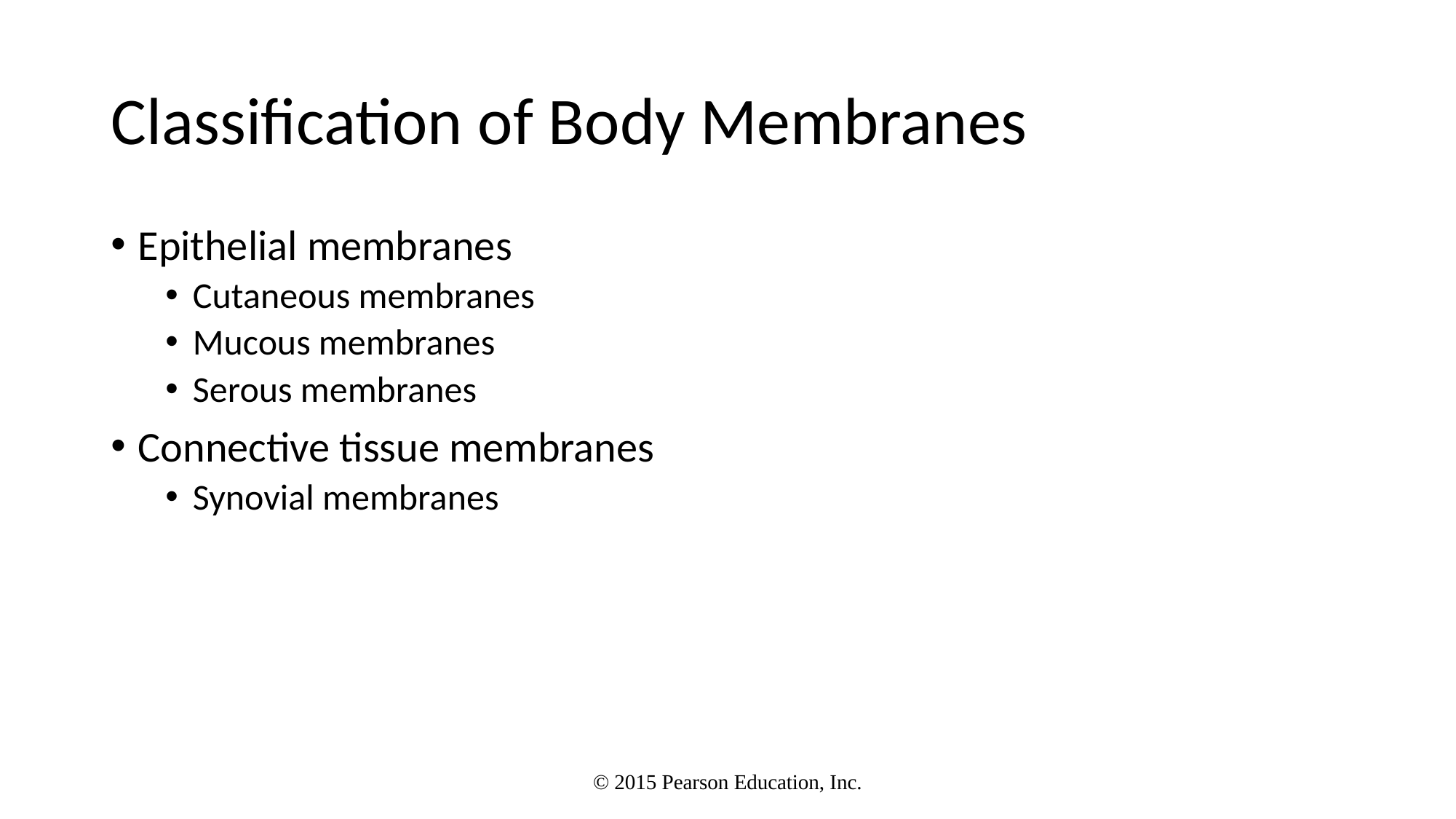

# Classification of Body Membranes
Epithelial membranes
Cutaneous membranes
Mucous membranes
Serous membranes
Connective tissue membranes
Synovial membranes
© 2015 Pearson Education, Inc.